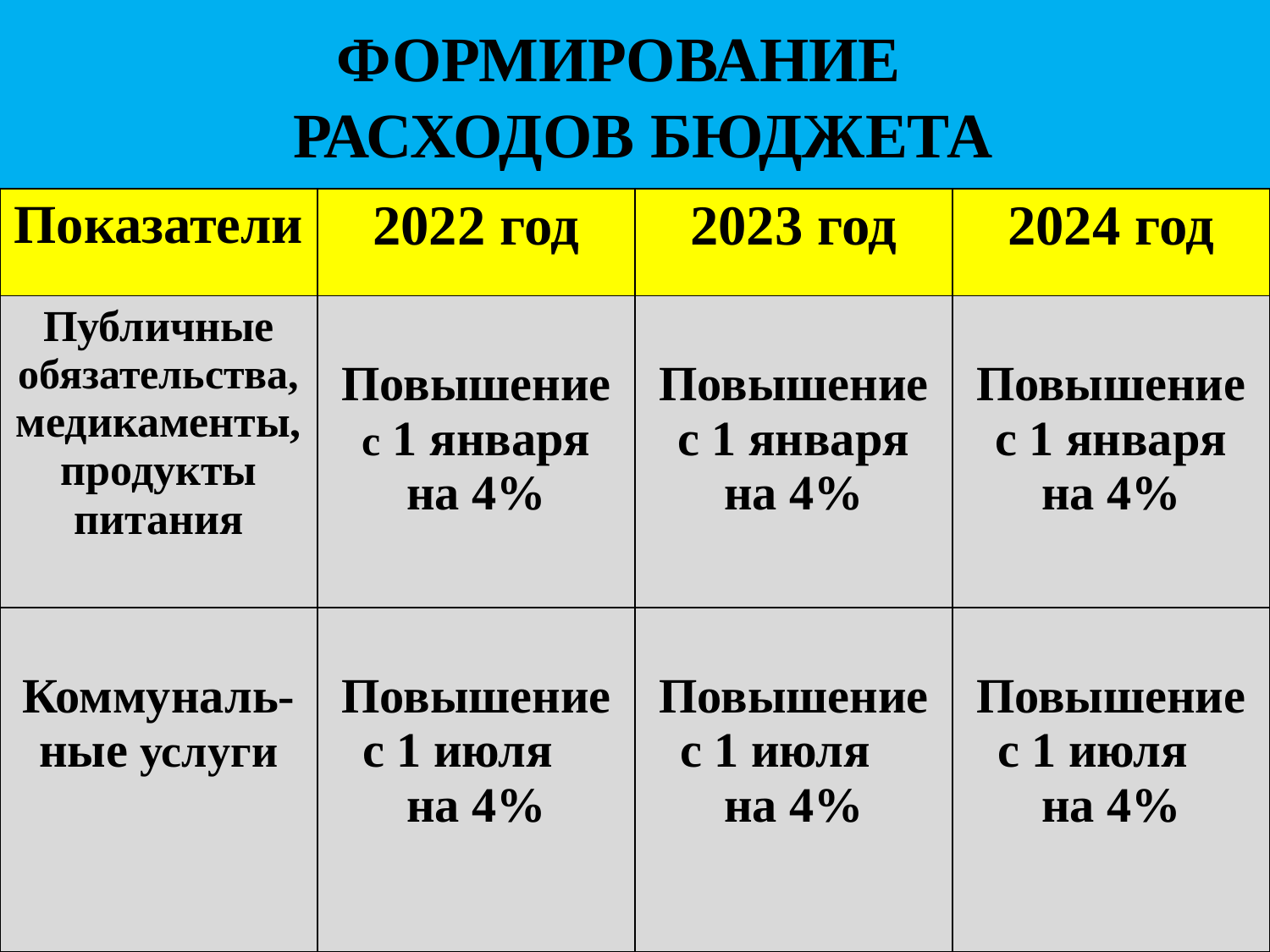

# ФОРМИРОВАНИЕ РАСХОДОВ БЮДЖЕТА
| Показатели | 2022 год | 2023 год | 2024 год |
| --- | --- | --- | --- |
| Публичные обязательства, медикаменты, продукты питания | Повышение с 1 января на 4% | Повышение с 1 января на 4% | Повышение с 1 января на 4% |
| Коммуналь-ные услуги | Повышение с 1 июля на 4% | Повышение с 1 июля на 4% | Повышение с 1 июля на 4% |